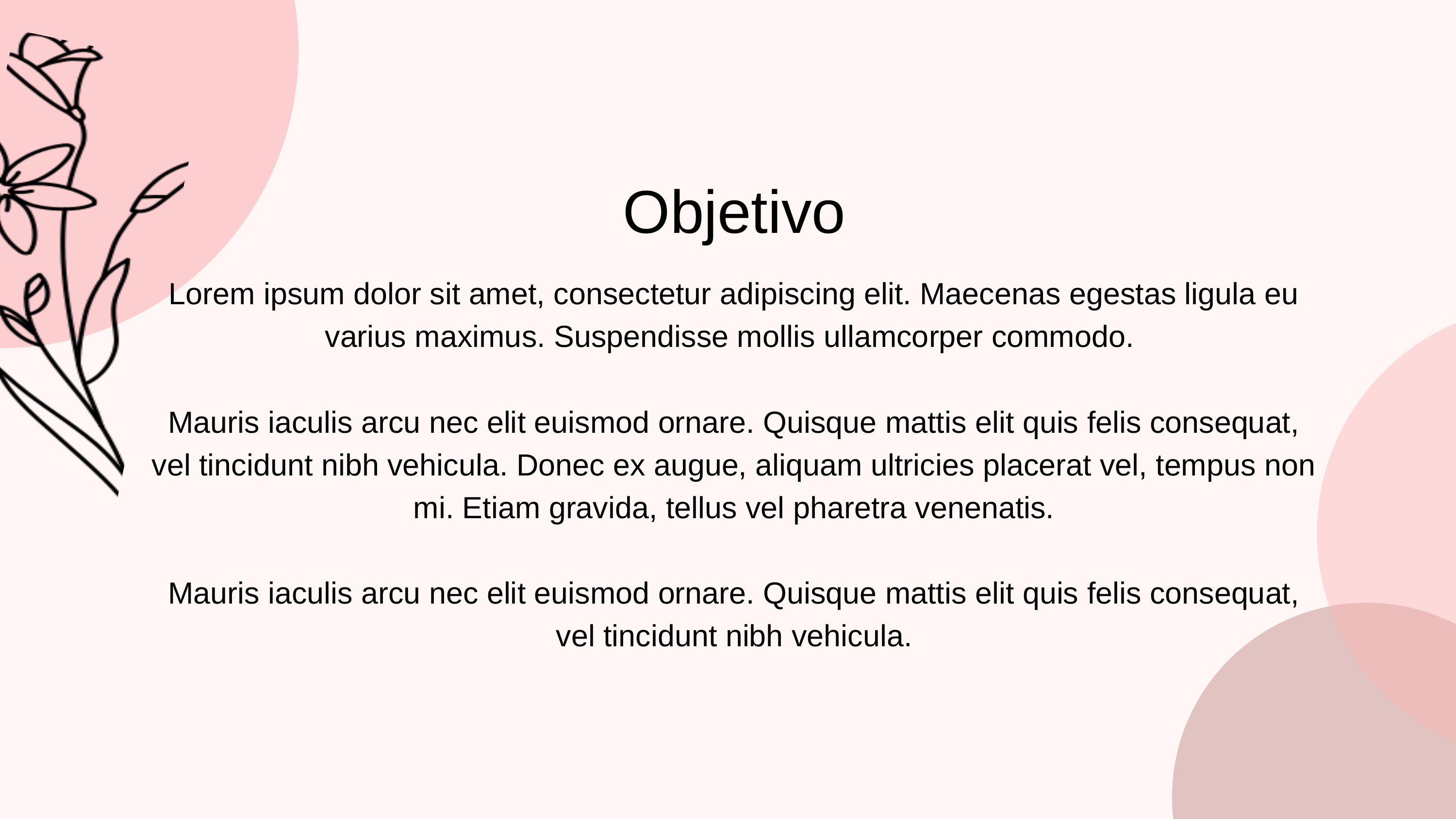

Objetivo
Lorem ipsum dolor sit amet, consectetur adipiscing elit. Maecenas egestas ligula eu varius maximus. Suspendisse mollis ullamcorper commodo.

Mauris iaculis arcu nec elit euismod ornare. Quisque mattis elit quis felis consequat, vel tincidunt nibh vehicula. Donec ex augue, aliquam ultricies placerat vel, tempus non mi. Etiam gravida, tellus vel pharetra venenatis.

Mauris iaculis arcu nec elit euismod ornare. Quisque mattis elit quis felis consequat, vel tincidunt nibh vehicula.